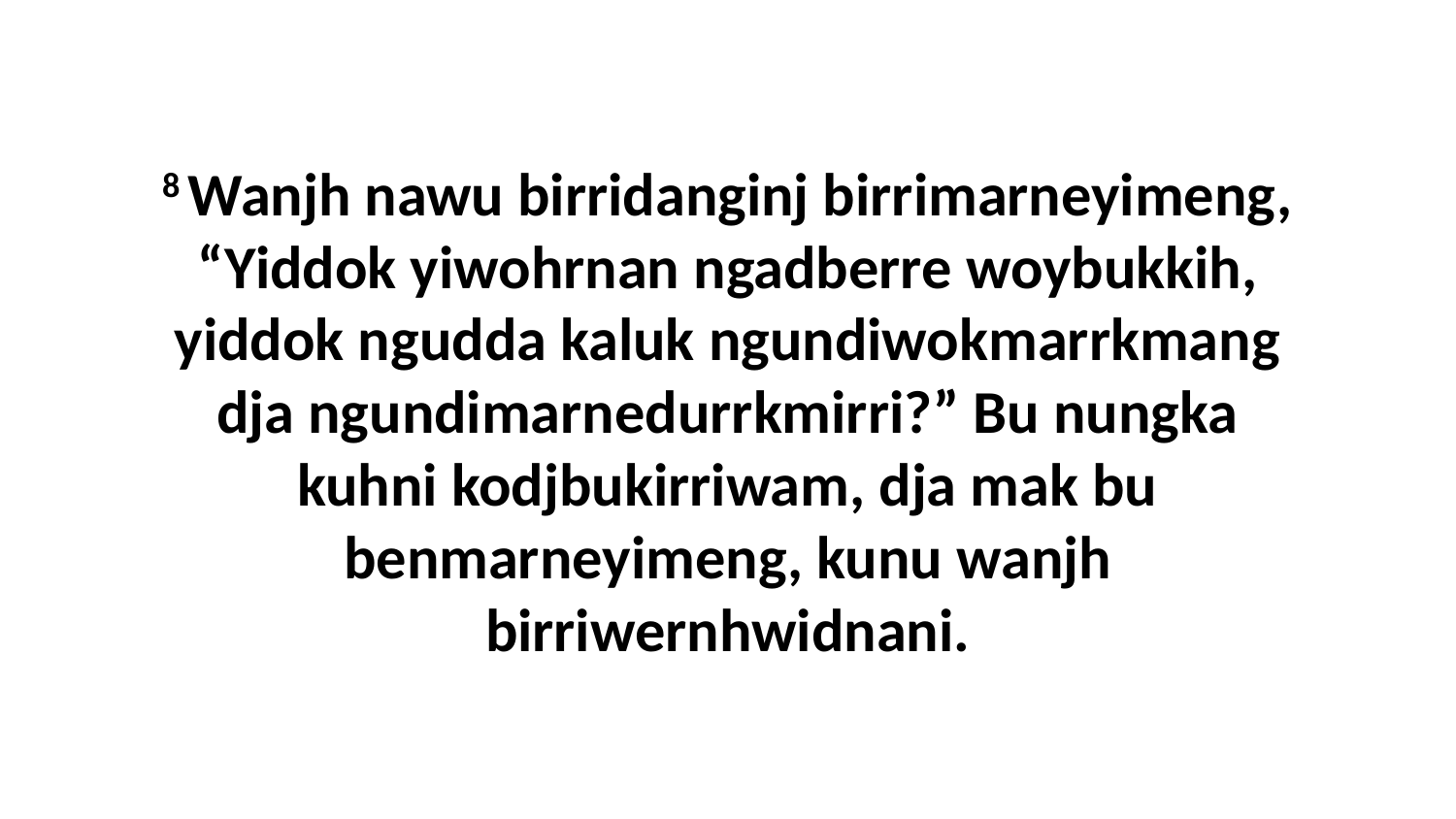

8 Wanjh nawu birridanginj birrimarneyimeng, “Yiddok yiwohrnan ngadberre woybukkih, yiddok ngudda kaluk ngundiwokmarrkmang dja ngundimarnedurrkmirri?” Bu nungka kuhni kodjbukirriwam, dja mak bu benmarneyimeng, kunu wanjh birriwernhwidnani.